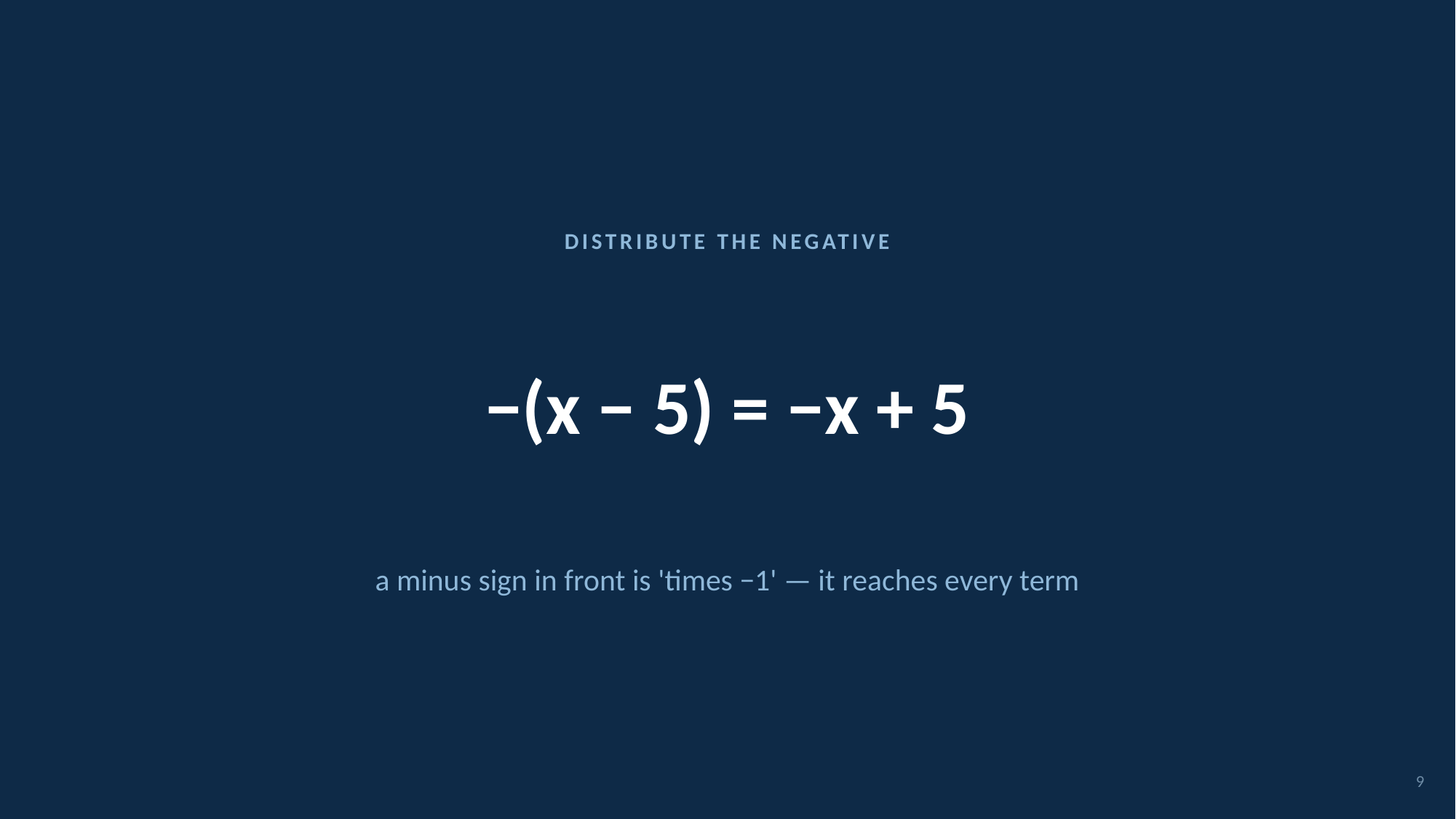

DISTRIBUTE THE NEGATIVE
−(x − 5) = −x + 5
a minus sign in front is 'times −1' — it reaches every term
9